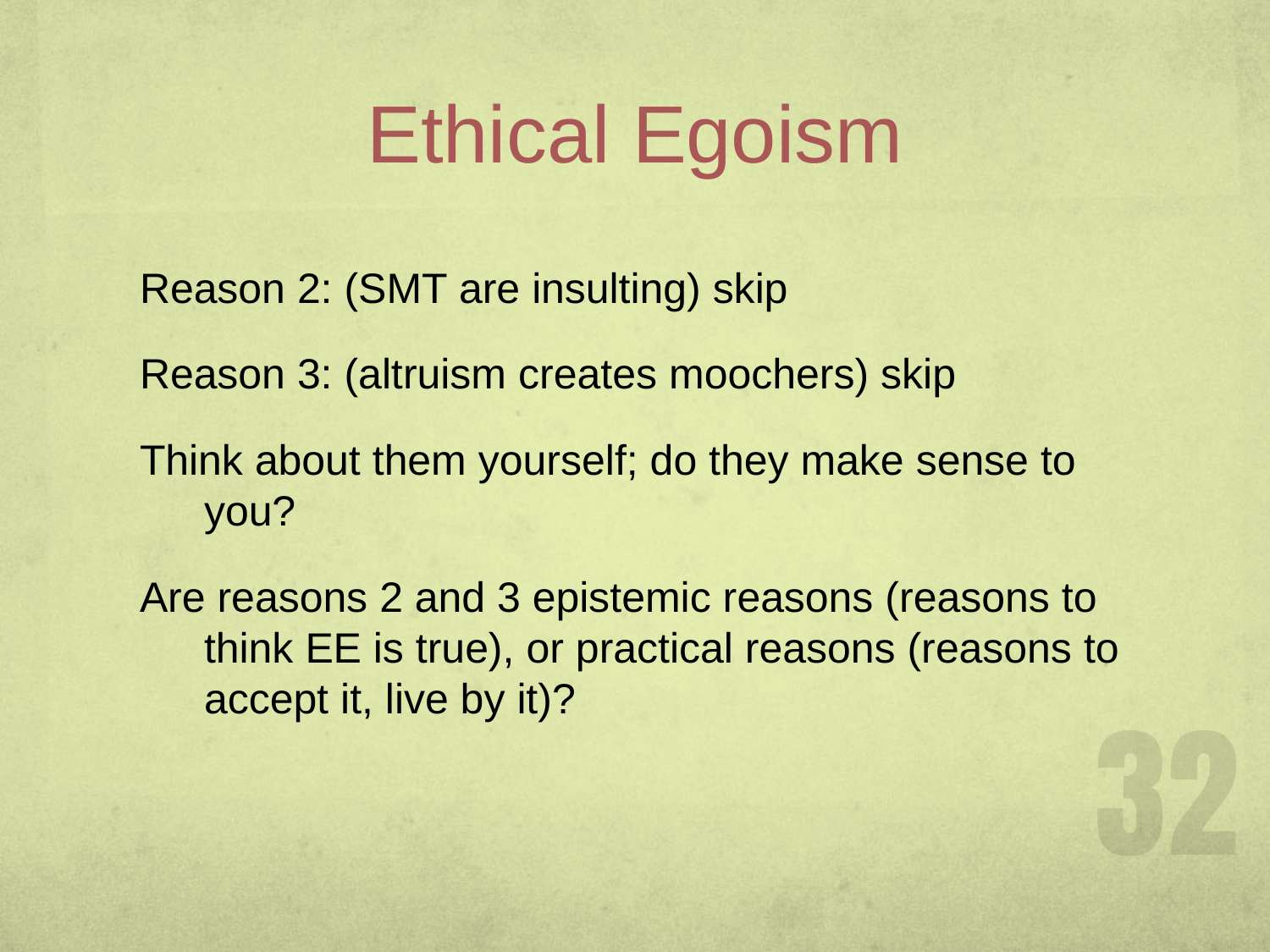

# Ethical Egoism
Reason 2: (SMT are insulting) skip
Reason 3: (altruism creates moochers) skip
Think about them yourself; do they make sense to you?
Are reasons 2 and 3 epistemic reasons (reasons to think EE is true), or practical reasons (reasons to accept it, live by it)?
32